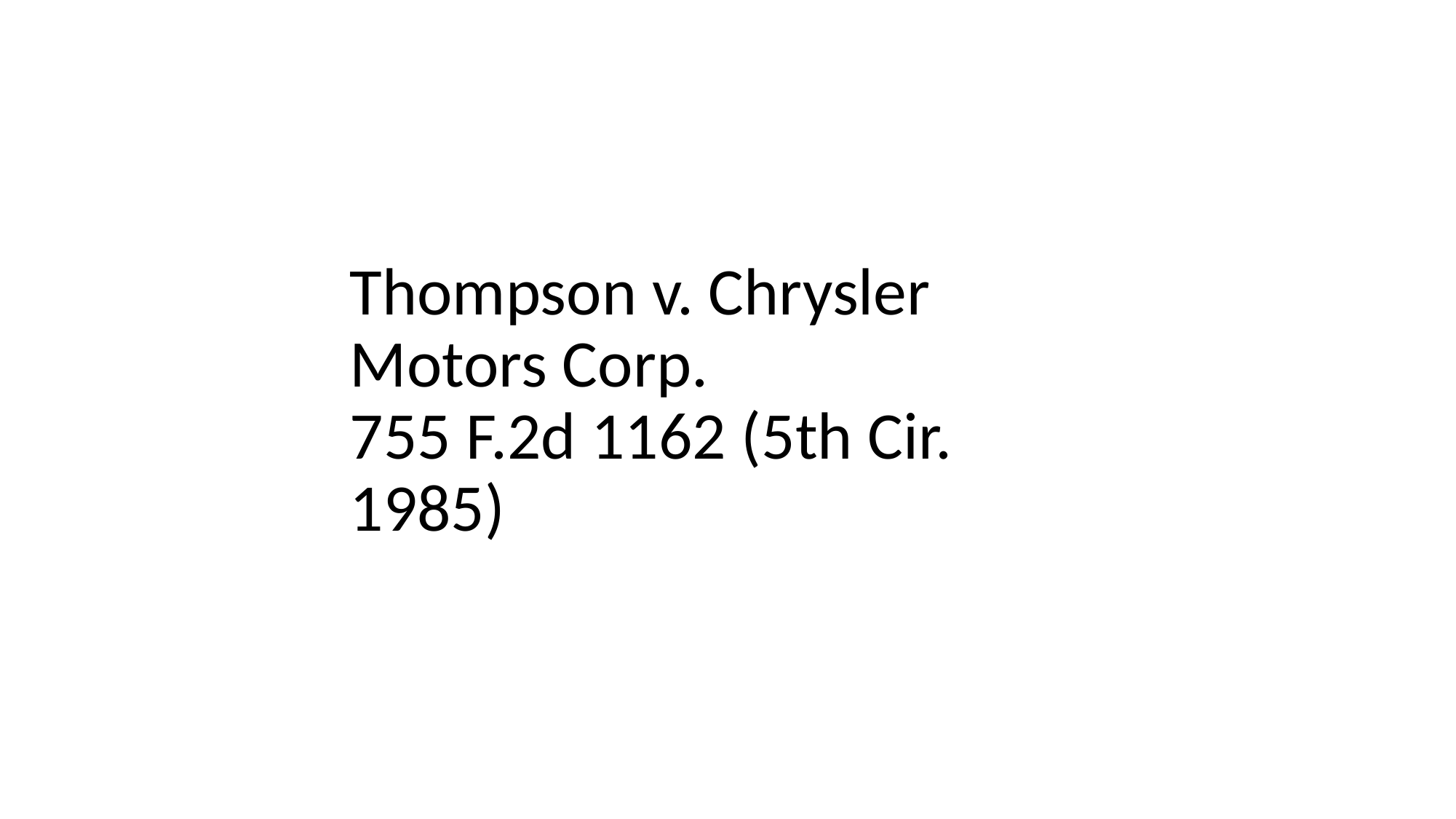

# Thompson v. Chrysler Motors Corp. 755 F.2d 1162 (5th Cir. 1985)